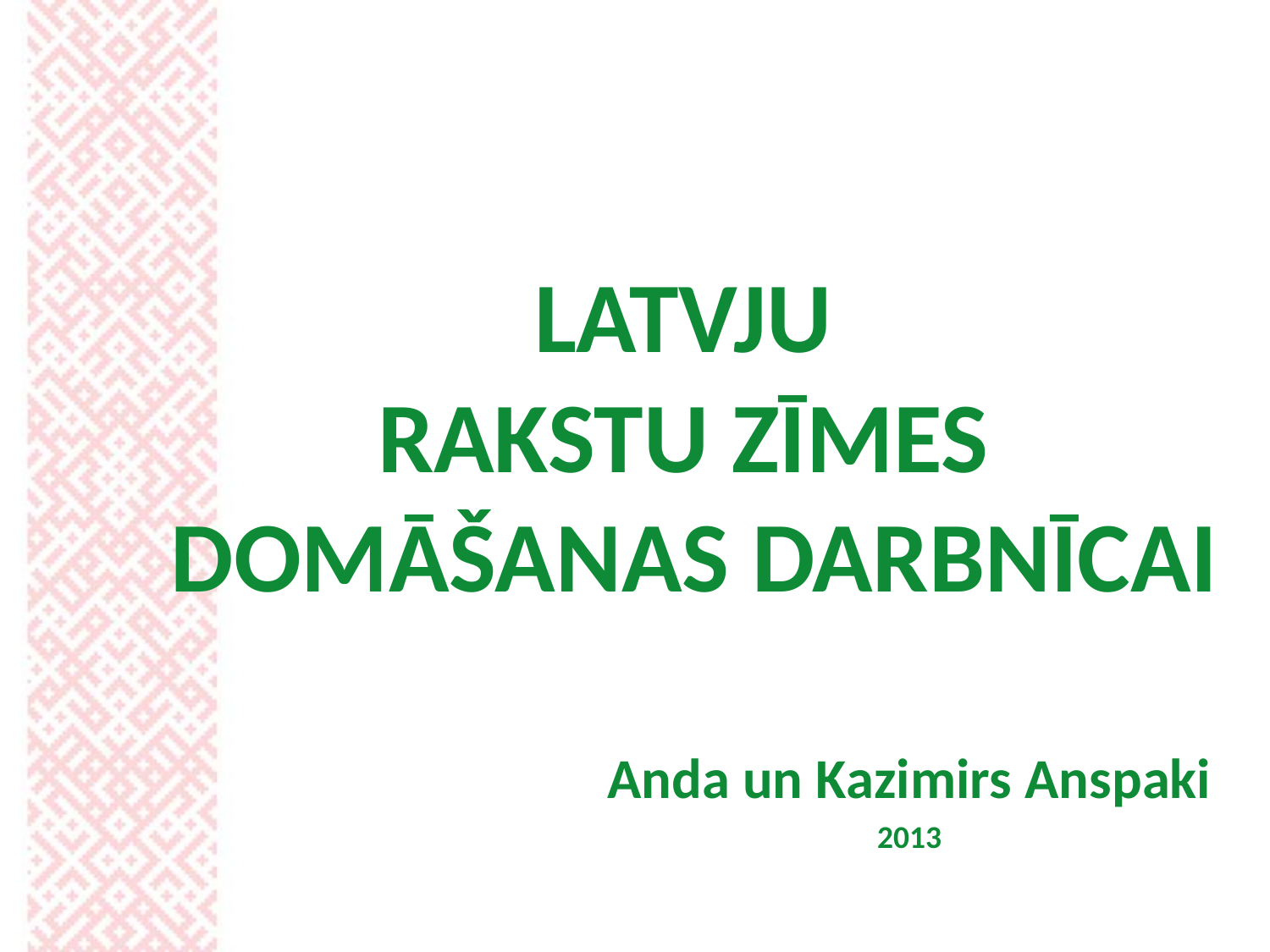

LATVJU
RAKSTU ZĪMES
DOMĀŠANAS DARBNĪCAI

Anda un Kazimirs Anspaki
2013